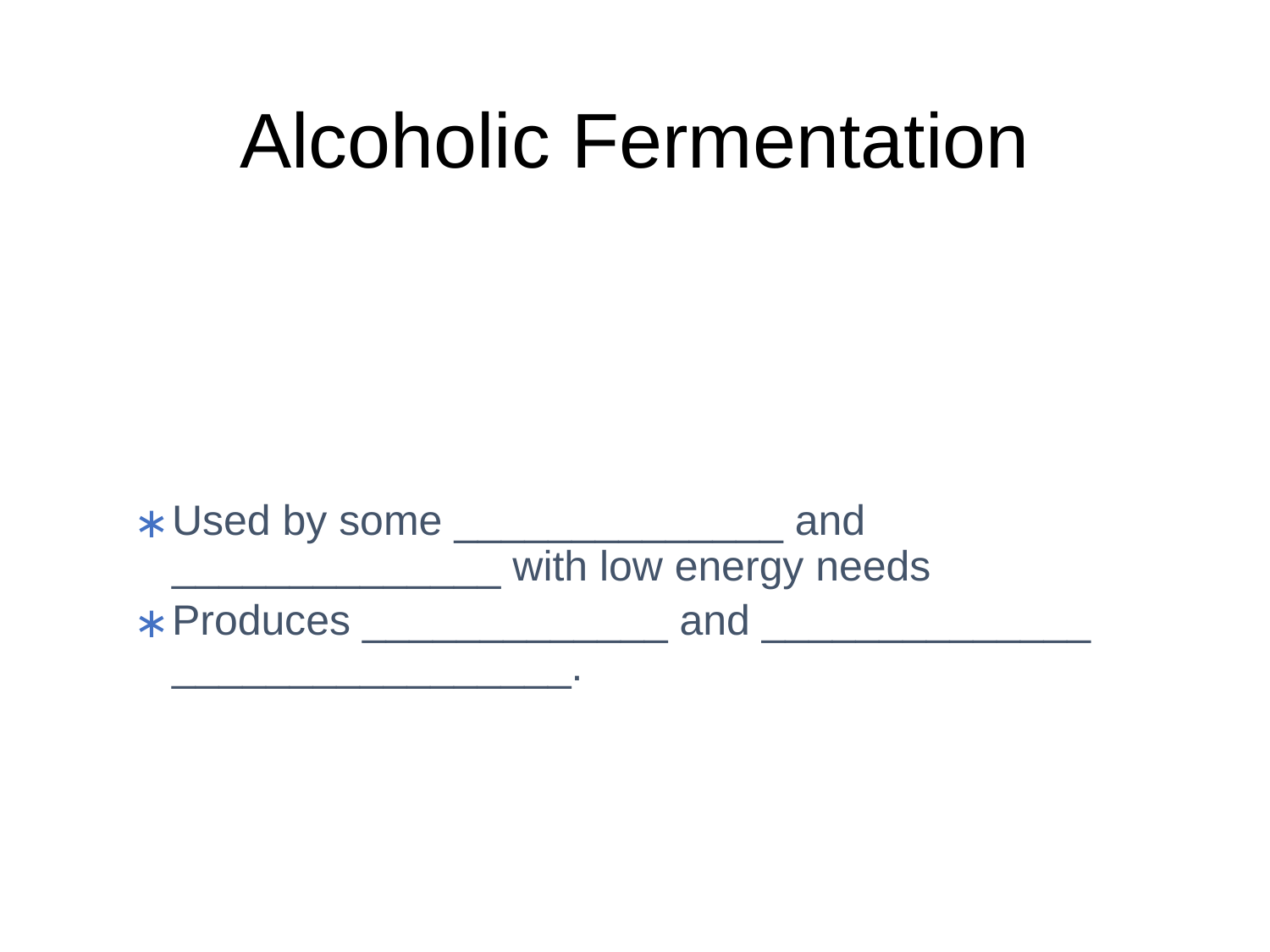

# Alcoholic Fermentation
Used by some ______________ and ______________ with low energy needs
Produces _____________ and ______________ _________________.